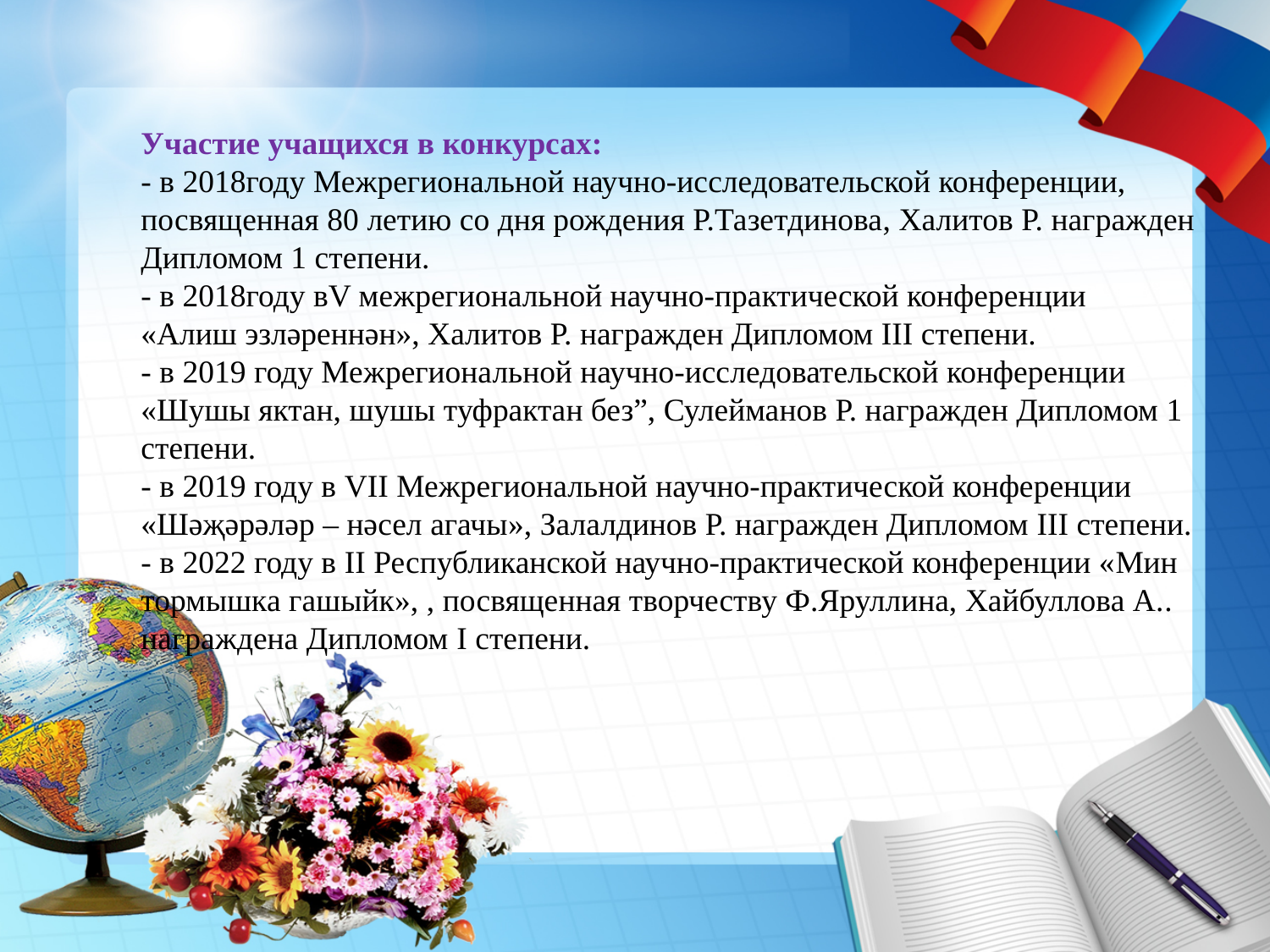

Участие учащихся в конкурсах:
- в 2018году Межрегиональной научно-исследовательской конференции, посвященная 80 летию со дня рождения Р.Тазетдинова, Халитов Р. награжден Дипломом 1 степени.
- в 2018году вV межрегиональной научно-практической конференции  «Алиш эзләреннән», Халитов Р. награжден Дипломом III степени.
- в 2019 году Межрегиональной научно-исследовательской конференции «Шушы яктан, шушы туфрактан без”, Сулейманов Р. награжден Дипломом 1 степени.
- в 2019 году в VII Межрегиональной научно-практической конференции «Шәҗәрәләр – нәсел агачы», Залалдинов Р. награжден Дипломом III степени.
- в 2022 году в II Республиканской научно-практической конференции «Мин тормышка гашыйк», , посвященная творчеству Ф.Яруллина, Хайбуллова А.. награждена Дипломом I степени.